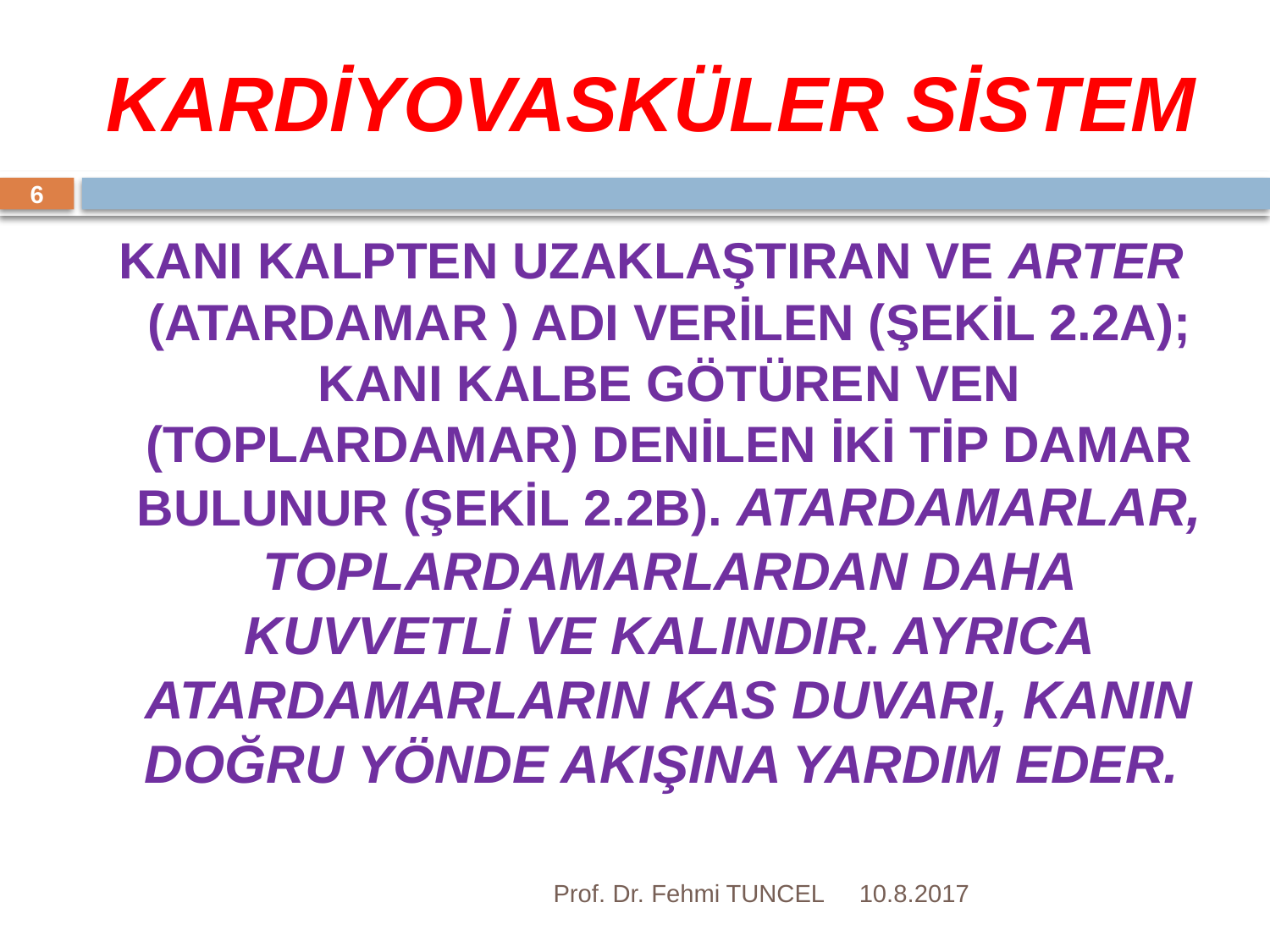

# KARDİYOVASKÜLER SİSTEM
6
KANI KALPTEN UZAKLAŞTIRAN VE ARTER (ATARDAMAR ) ADI VERİLEN (ŞEKİL 2.2A); KANI KALBE GÖTÜREN VEN (TOPLARDAMAR) DENİLEN İKİ TİP DAMAR BULUNUR (ŞEKİL 2.2B). ATARDAMARLAR, TOPLARDAMARLARDAN DAHA KUVVETLİ VE KALINDIR. AYRICA ATARDAMARLARIN KAS DUVARI, KANIN DOĞRU YÖNDE AKIŞINA YARDIM EDER.
Prof. Dr. Fehmi TUNCEL
10.8.2017